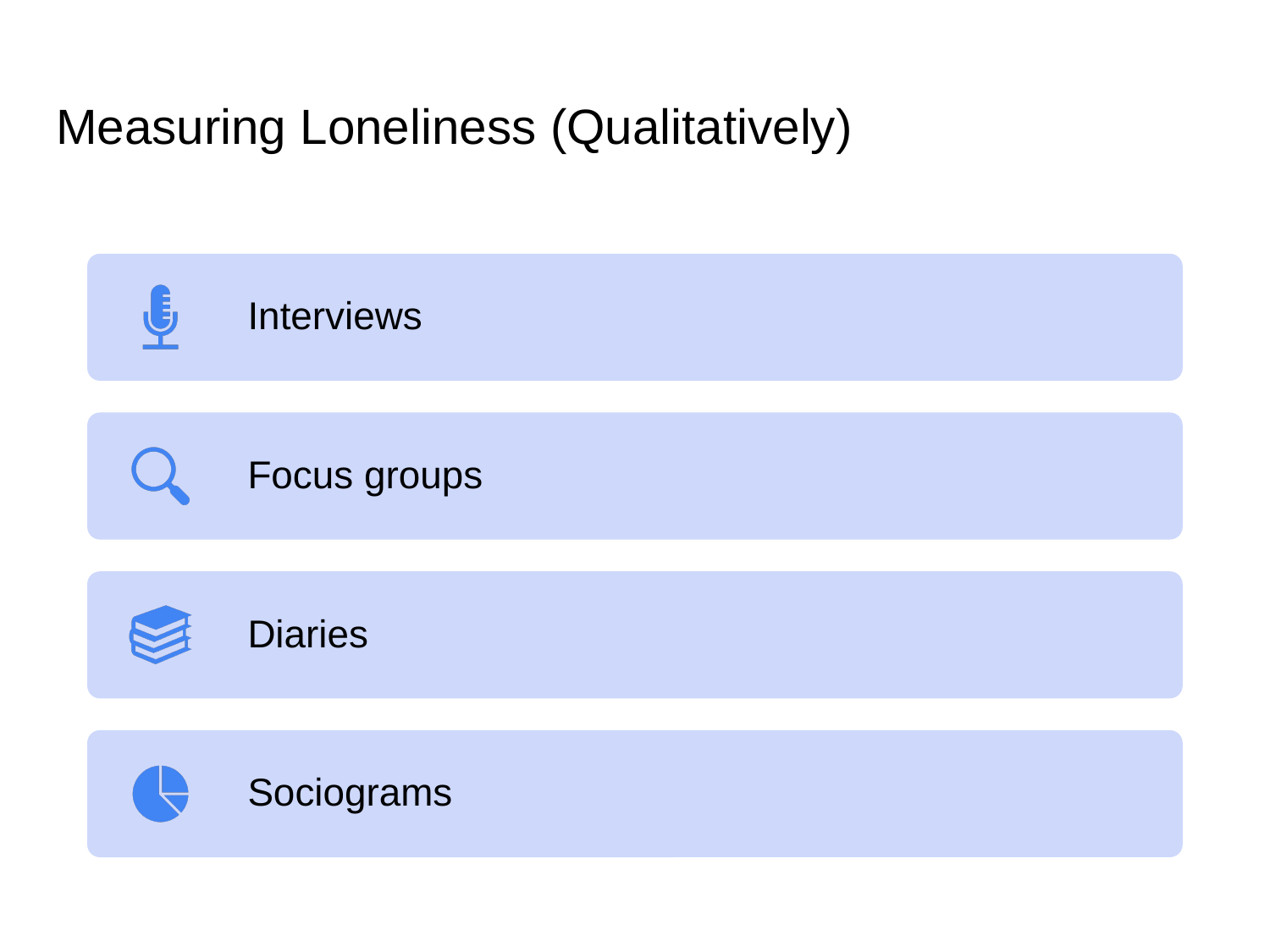

# Measuring Loneliness (Qualitatively)

Interviews

Focus groups

Diaries

Sociograms